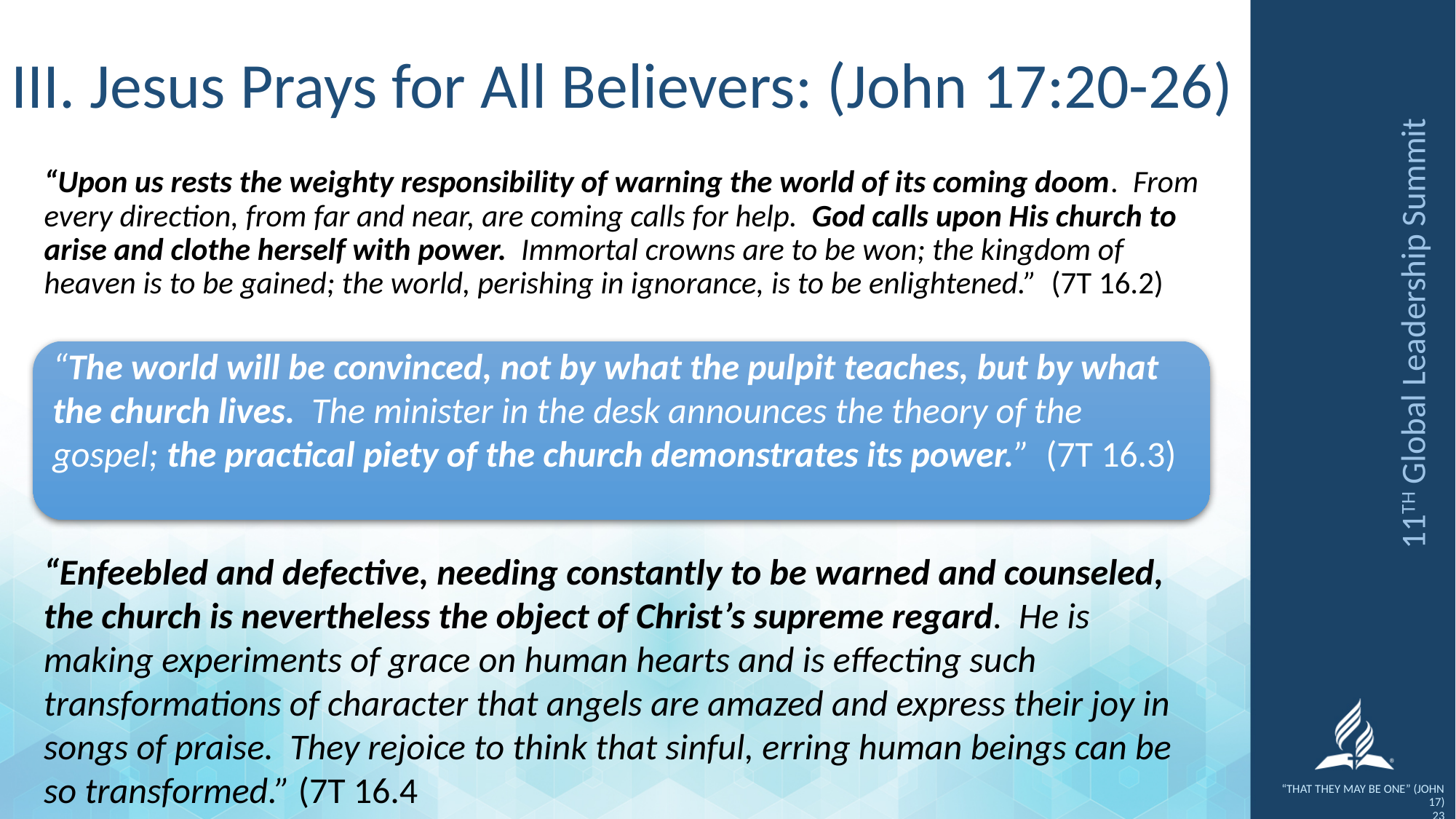

# III. Jesus Prays for All Believers: (John 17:20-26)
“Upon us rests the weighty responsibility of warning the world of its coming doom.  From every direction, from far and near, are coming calls for help.  God calls upon His church to arise and clothe herself with power.  Immortal crowns are to be won; the kingdom of heaven is to be gained; the world, perishing in ignorance, is to be enlightened.”  (7T 16.2)

“The world will be convinced, not by what the pulpit teaches, but by what the church lives.  The minister in the desk announces the theory of the gospel; the practical piety of the church demonstrates its power.”  (7T 16.3)

11TH Global Leadership Summit
“Enfeebled and defective, needing constantly to be warned and counseled, the church is nevertheless the object of Christ’s supreme regard.  He is making experiments of grace on human hearts and is effecting such transformations of character that angels are amazed and express their joy in songs of praise.  They rejoice to think that sinful, erring human beings can be so transformed.” (7T 16.4
“THAT THEY MAY BE ONE” (JOHN 17)
23